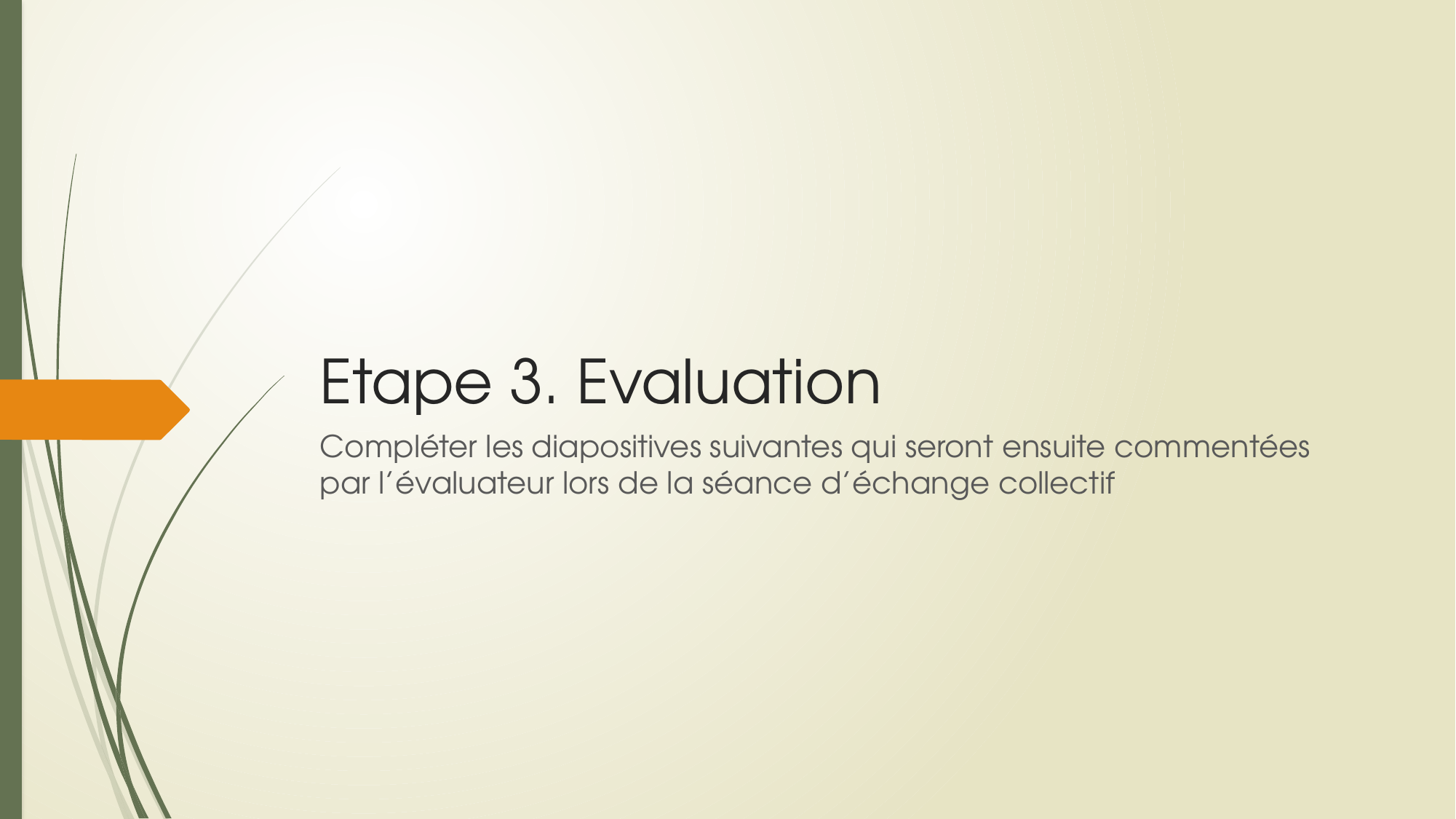

# Etape 3. Evaluation
Compléter les diapositives suivantes qui seront ensuite commentées par l’évaluateur lors de la séance d’échange collectif